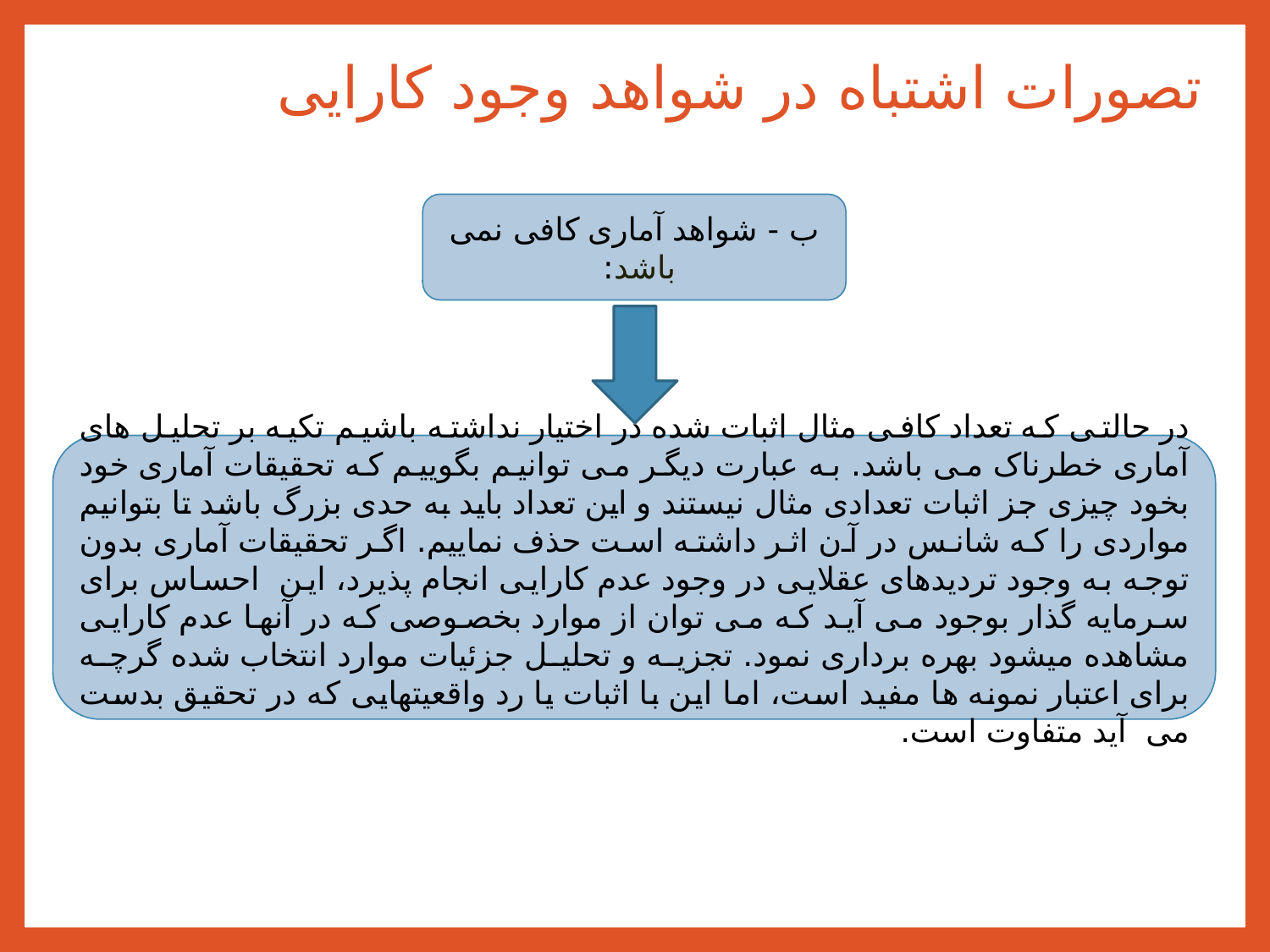

# تصورات اشتباه در شواهد وجود کارایی
ب - شواهد آماری کافی نمی باشد:

در حالتی که تعداد کافی مثال اثبات شده در اختیار نداشته باشیم تکیه بر تحلیل های آماری خطرناک می باشد. به عبارت دیگر می توانیم بگوییم که تحقیقات آماری خود بخود چیزی جز اثبات تعدادی مثال نیستند و این تعداد باید به حدی بزرگ باشد تا بتوانیم مواردی را که شانس در آن اثر داشته است حذف نماییم. اگر تحقیقات آماری بدون توجه به وجود تردیدهای عقلایی در وجود عدم کارایی انجام پذیرد، این احساس برای سرمایه گذار بوجود می آید که می توان از موارد بخصوصی که در آنها عدم کارایی مشاهده میشود بهره برداری نمود. تجزیه و تحلیل جزئیات موارد انتخاب شده گرچه برای اعتبار نمونه ها مفید است، اما این با اثبات یا رد واقعیتهایی که در تحقیق بدست می آید متفاوت است.